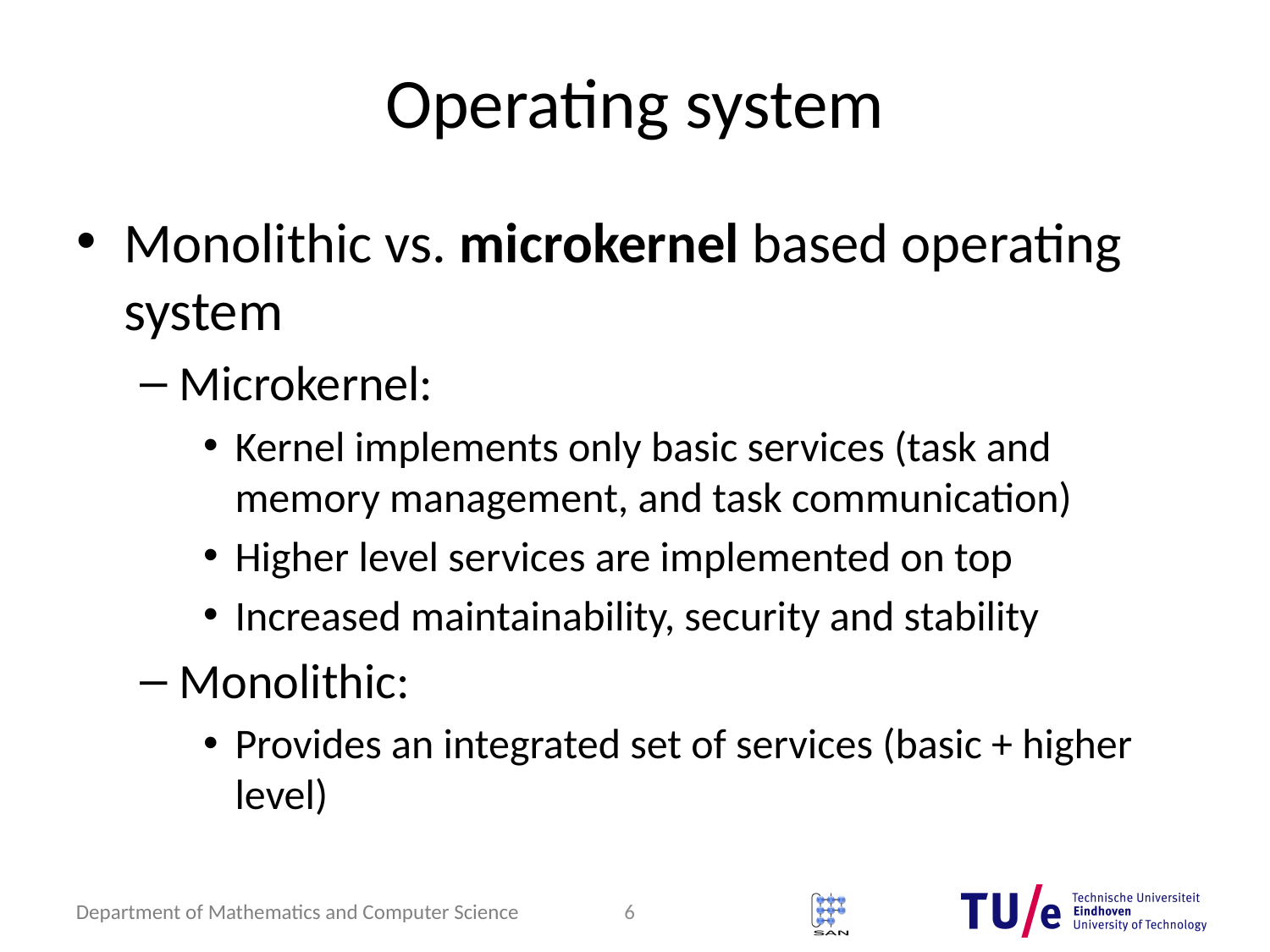

# Operating system
Monolithic vs. microkernel based operating system
Microkernel:
Kernel implements only basic services (task and memory management, and task communication)
Higher level services are implemented on top
Increased maintainability, security and stability
Monolithic:
Provides an integrated set of services (basic + higher level)
6